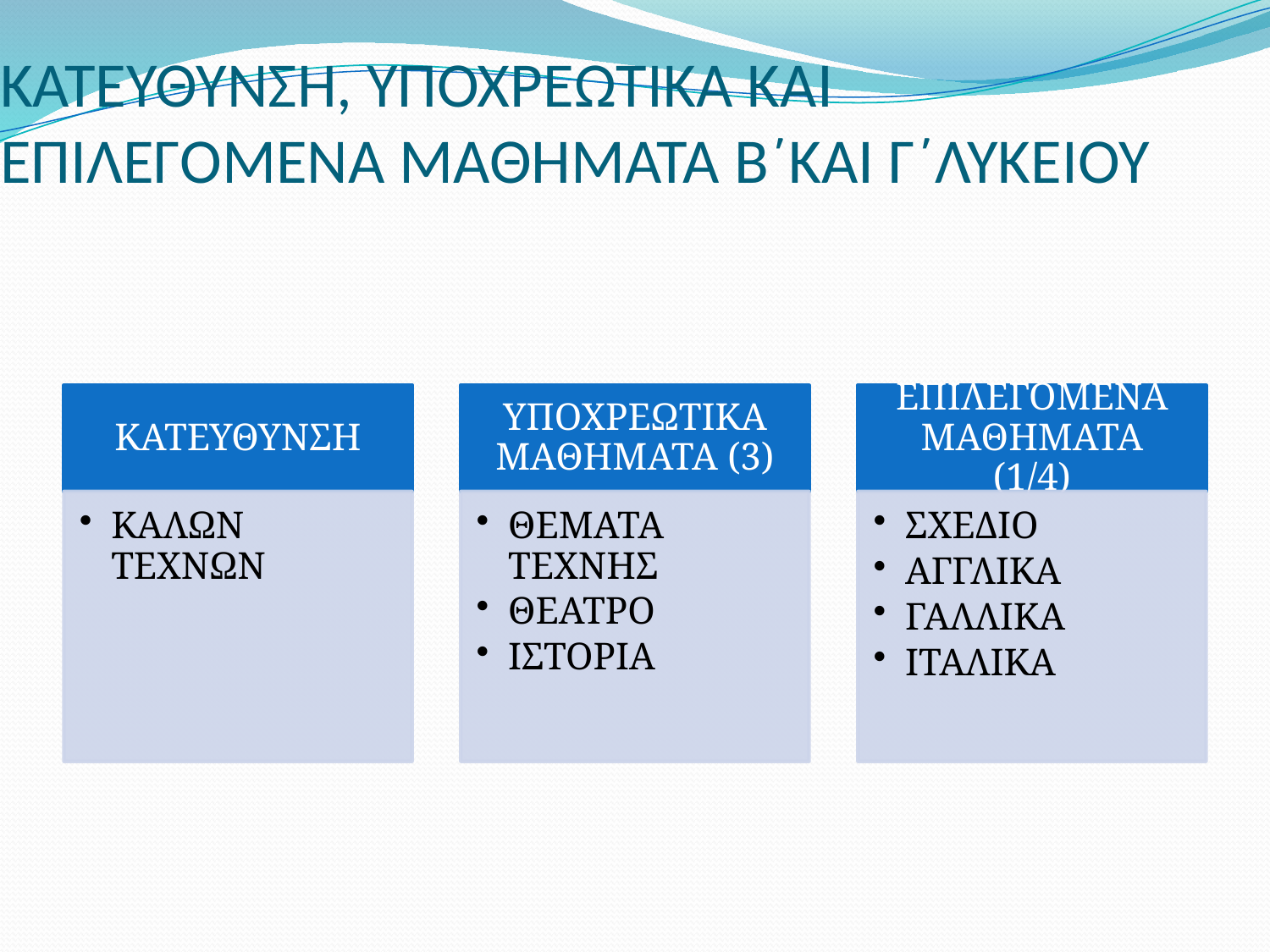

# ΚΑΤΕΥΘΥΝΣΗ, ΥΠΟΧΡΕΩΤΙΚΑ ΚΑΙ ΕΠΙΛΕΓΟΜΕΝΑ ΜΑΘΗΜΑΤΑ Β΄ΚΑΙ Γ΄ΛΥΚΕΙΟΥ
ΚΑΤΕΥΘΥΝΣΗ
ΚΑΛΩΝ ΤΕΧΝΩΝ
ΥΠΟΧΡΕΩΤΙΚΑ ΜΑΘΗΜΑΤΑ (3)
ΘΕΜΑΤΑ ΤΕΧΝΗΣ
ΘΕΑΤΡΟ
ΙΣΤΟΡΙΑ
ΕΠΙΛΕΓΟΜΕΝΑ ΜΑΘΗΜΑΤΑ (1/4)
ΣΧΕΔΙΟ
ΑΓΓΛΙΚΑ
ΓΑΛΛΙΚΑ
ΙΤΑΛΙΚΑ